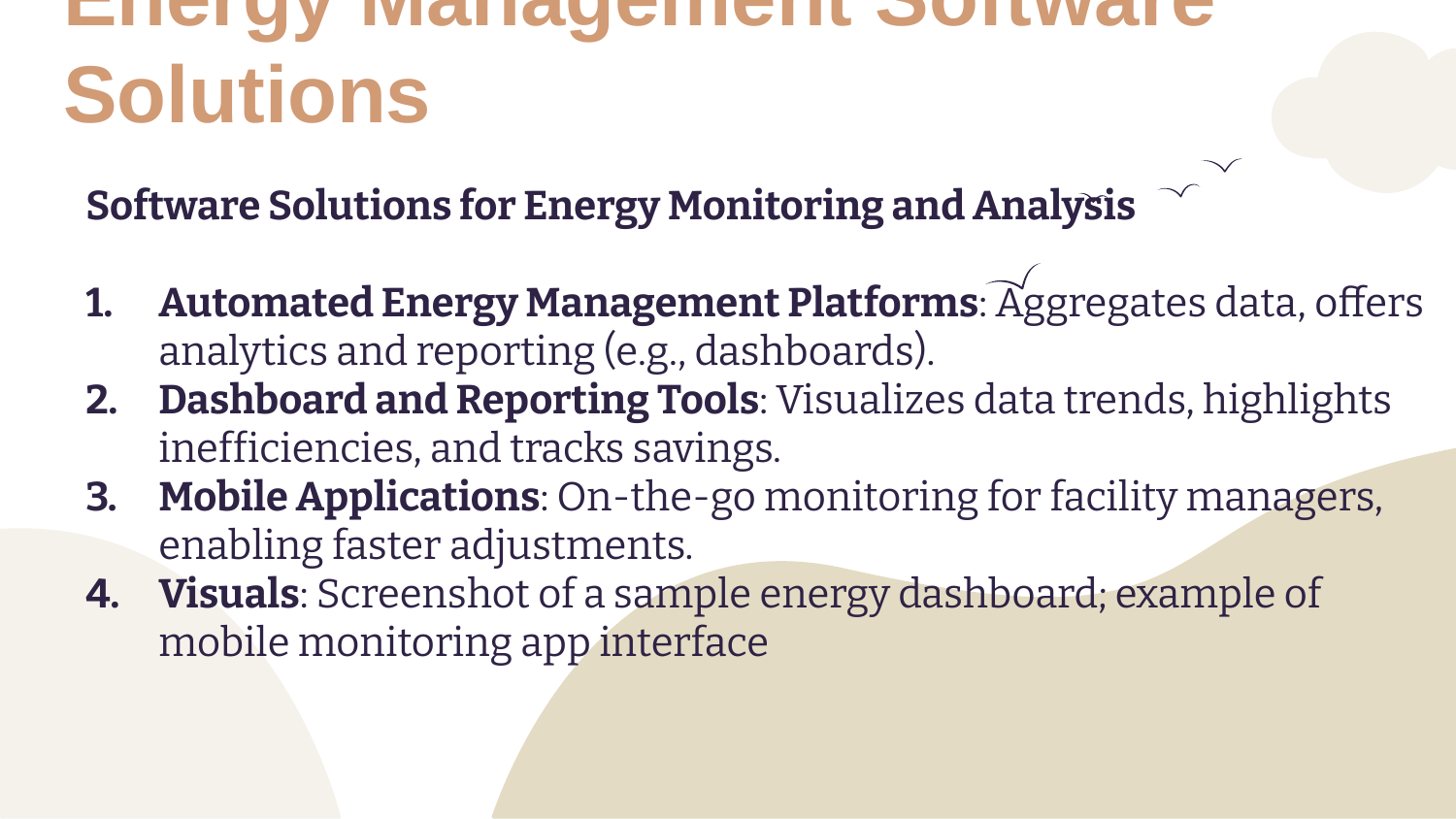

# Energy Management Software Solutions
Software Solutions for Energy Monitoring and Analysis

Automated Energy Management Platforms: Aggregates data, offers analytics and reporting (e.g., dashboards).
Dashboard and Reporting Tools: Visualizes data trends, highlights inefficiencies, and tracks savings.
Mobile Applications: On-the-go monitoring for facility managers, enabling faster adjustments.
Visuals: Screenshot of a sample energy dashboard; example of mobile monitoring app interface